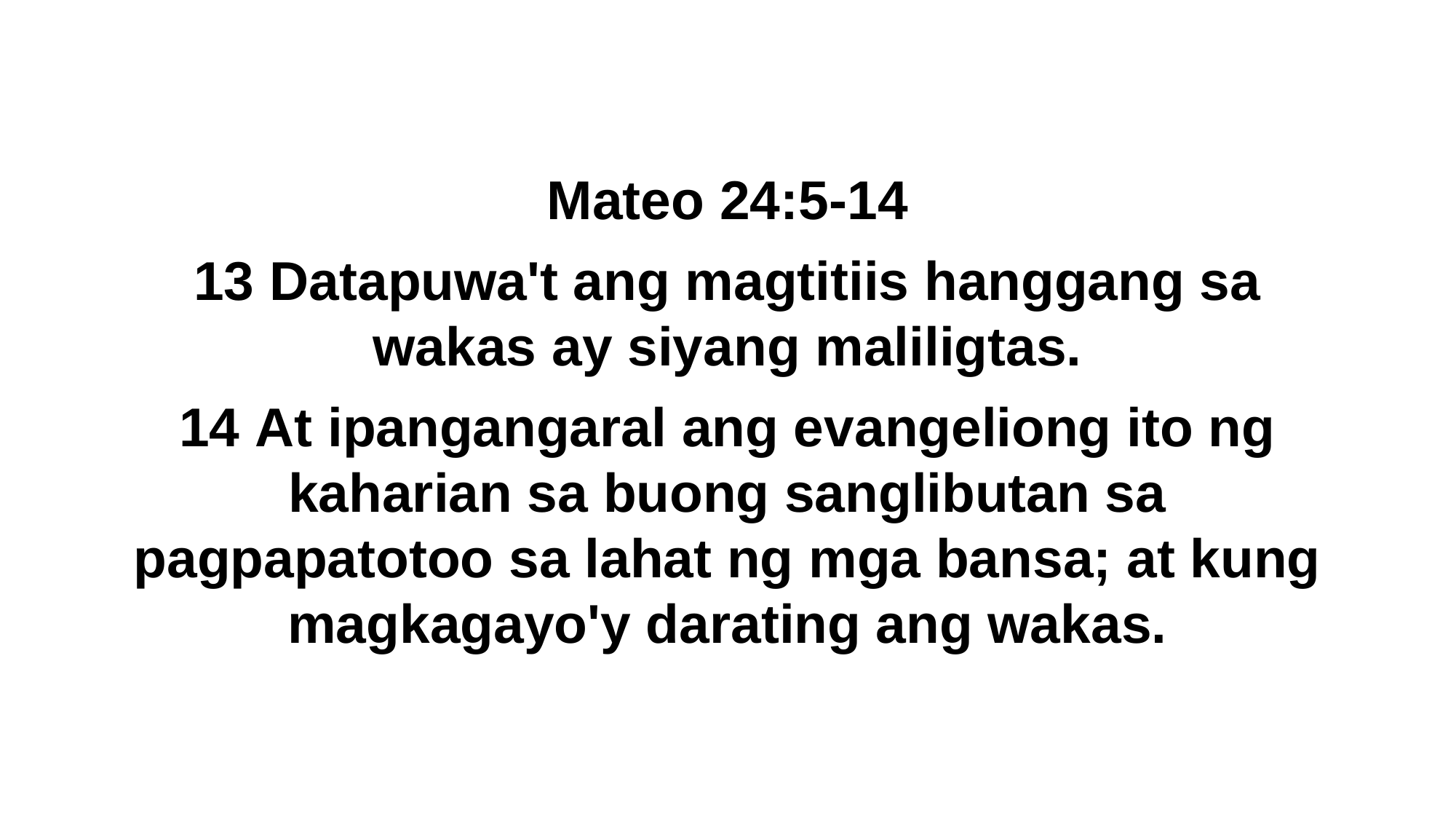

Mateo 24:5-14
13 Datapuwa't ang magtitiis hanggang sa wakas ay siyang maliligtas.
14 At ipangangaral ang evangeliong ito ng kaharian sa buong sanglibutan sa pagpapatotoo sa lahat ng mga bansa; at kung magkagayo'y darating ang wakas.